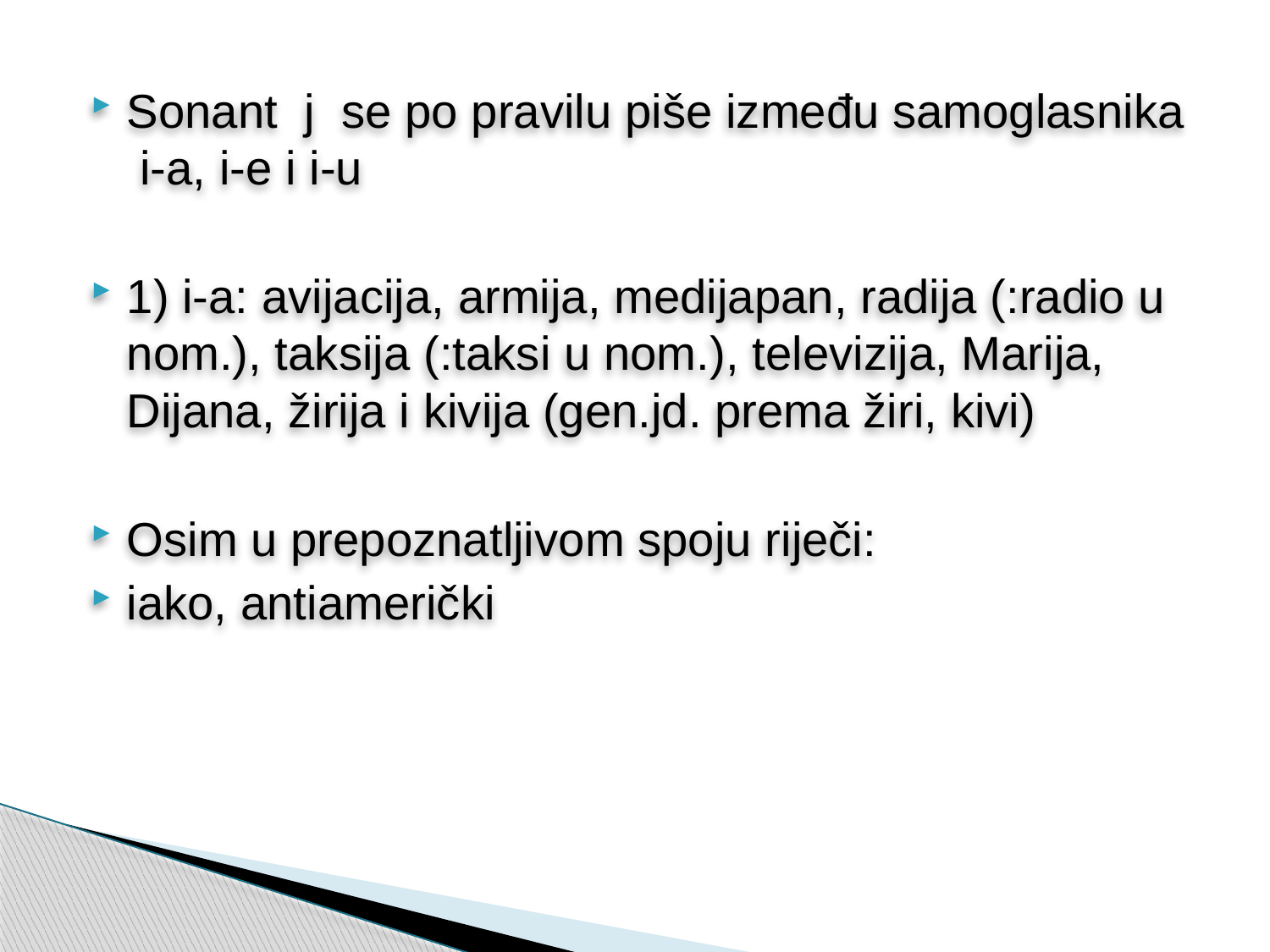

Sonant  j  se po pravilu piše između samoglasnika  i-a, i-e i i-u

1) i-a: avijacija, armija, medijapan, radija (:radio u nom.), taksija (:taksi u nom.), televizija, Marija, Dijana, žirija i kivija (gen.jd. prema žiri, kivi)

Osim u prepoznatljivom spoju riječi:
iako, antiamerički